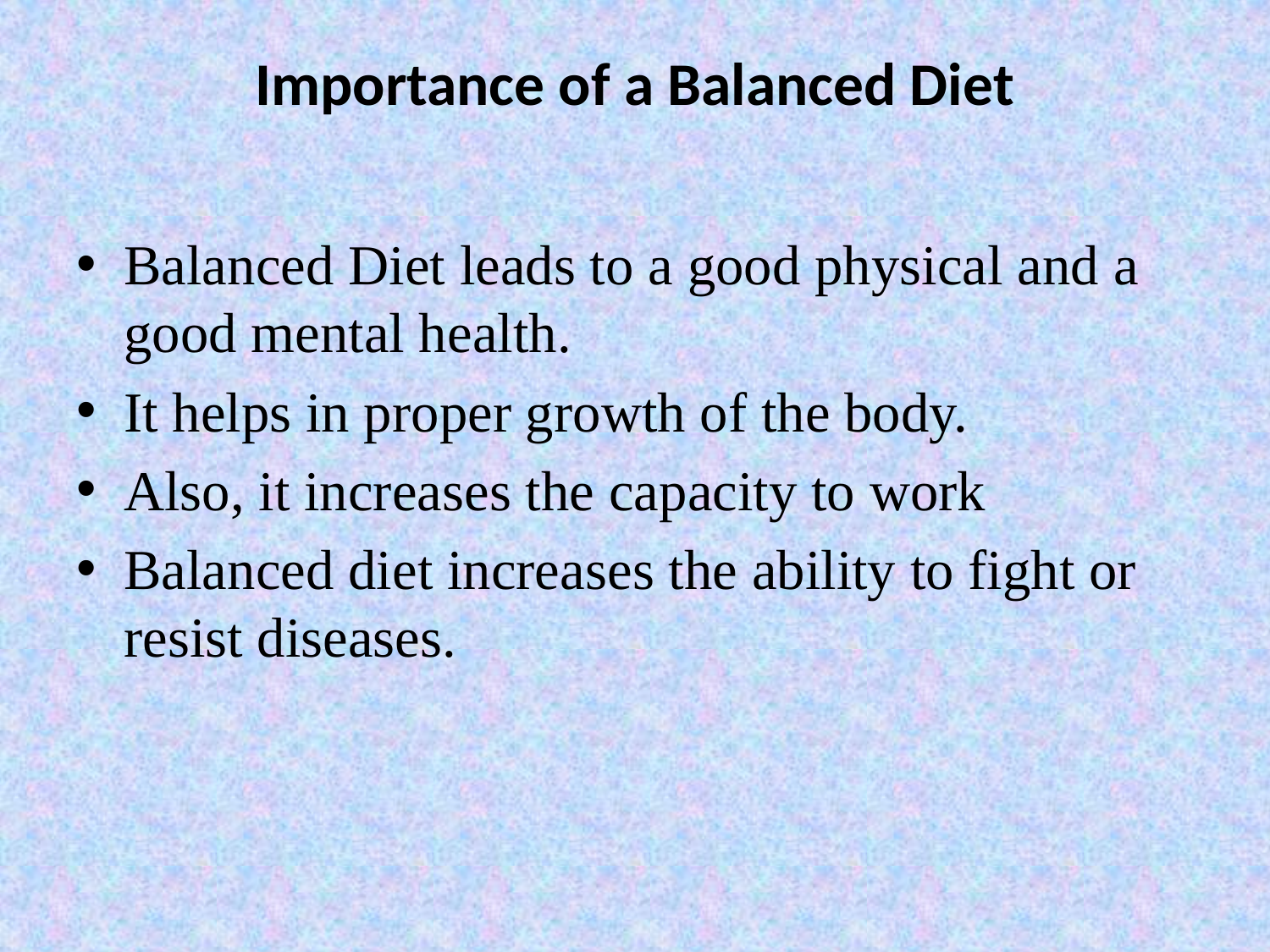

# Importance of a Balanced Diet
Balanced Diet leads to a good physical and a good mental health.
It helps in proper growth of the body.
Also, it increases the capacity to work
Balanced diet increases the ability to fight or resist diseases.